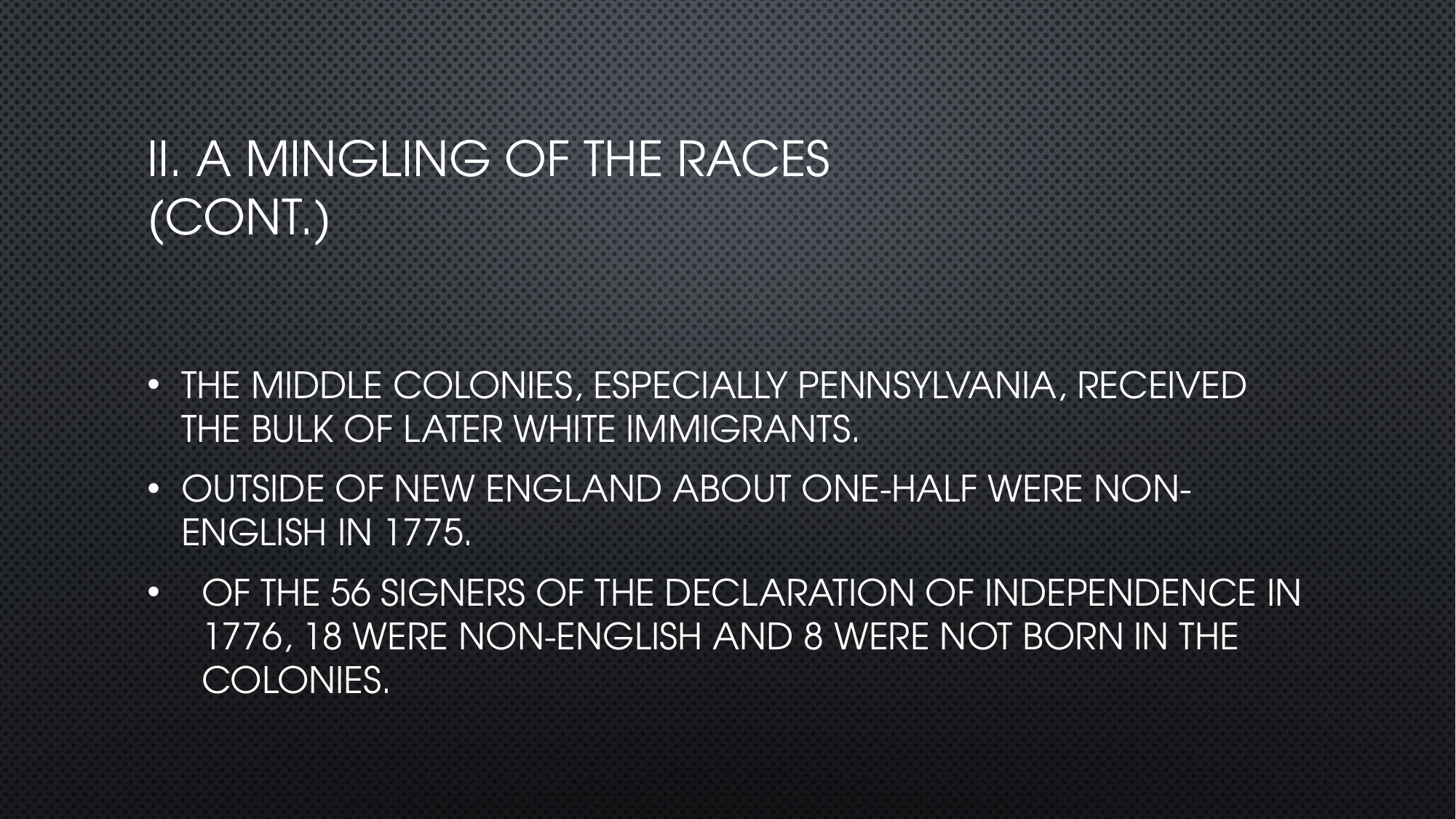

# II. A Mingling of the Races (cont.)
The middle colonies, especially Pennsylvania, received the bulk of later white immigrants.
Outside of New England about one-half were non-English in 1775.
Of the 56 signers of the Declaration of Independence in 1776, 18 were non-English and 8 were not born in the colonies.